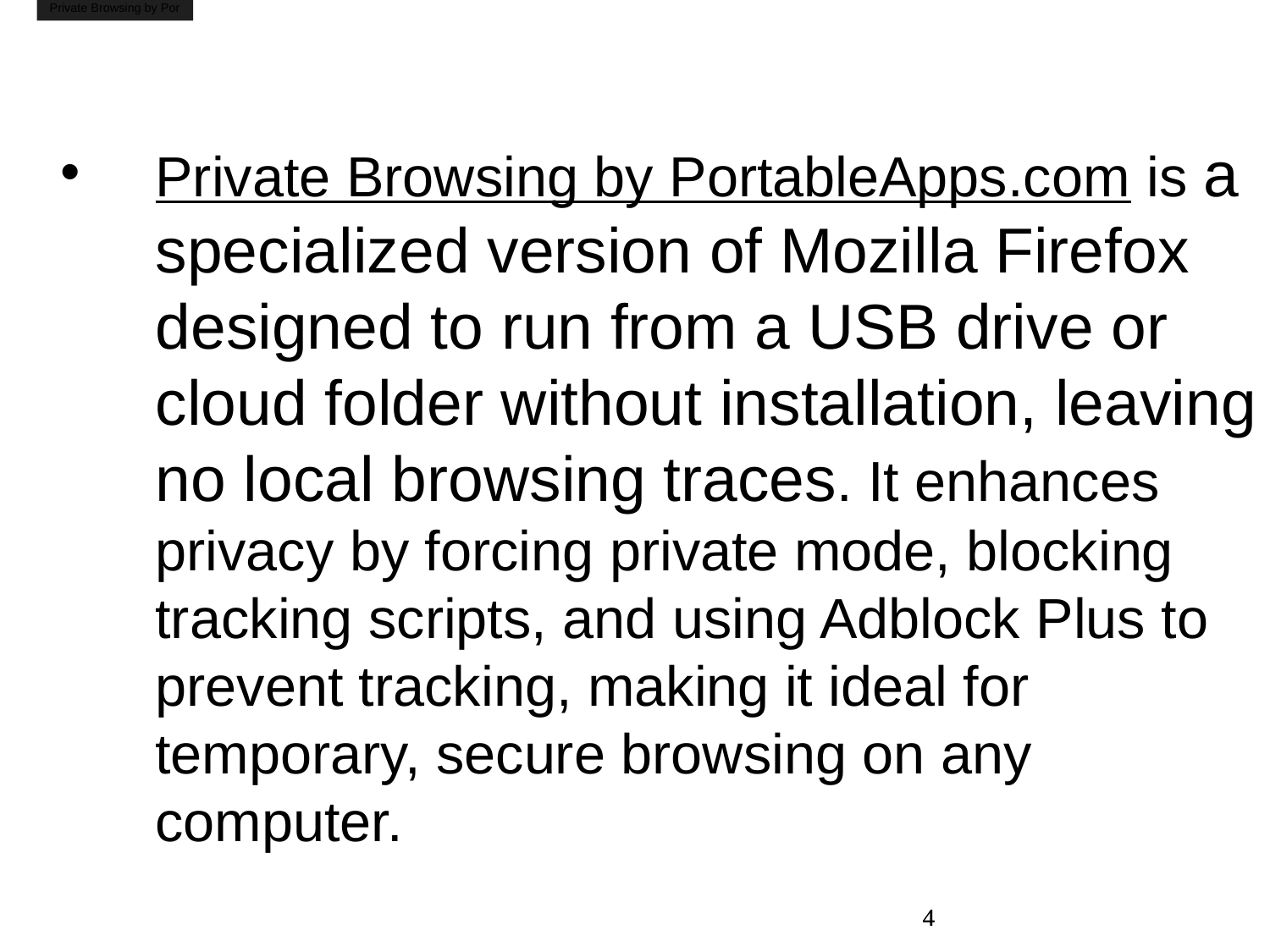

Private Browsing by Por
Private Browsing by PortableApps.com is a specialized version of Mozilla Firefox designed to run from a USB drive or cloud folder without installation, leaving no local browsing traces. It enhances privacy by forcing private mode, blocking tracking scripts, and using Adblock Plus to prevent tracking, making it ideal for temporary, secure browsing on any computer.
4
4